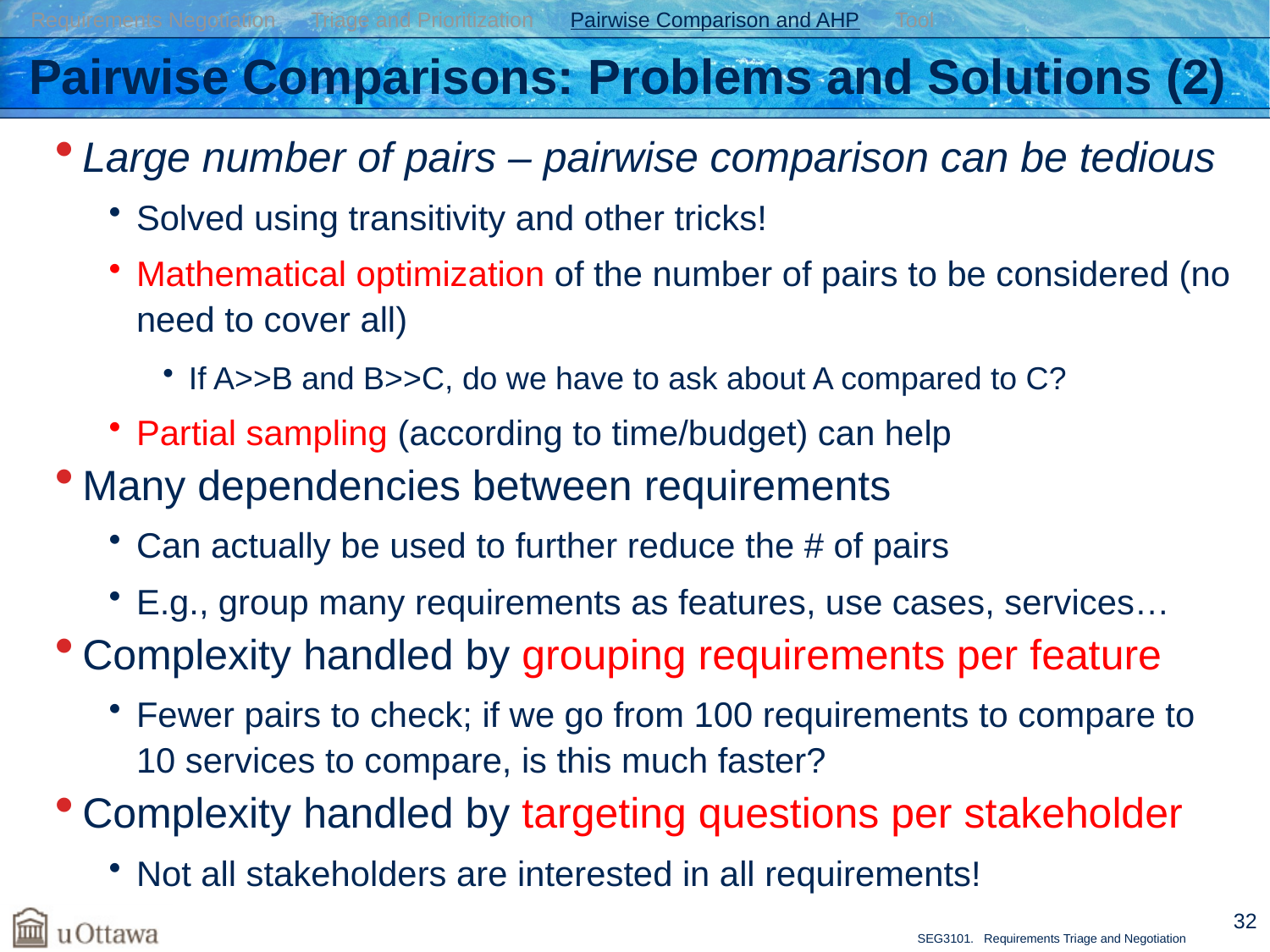

Requirements Negotiation      Triage and Prioritization      Pairwise Comparison and AHP      Tool
# Pairwise Comparisons: Problems and Solutions (2)
Large number of pairs – pairwise comparison can be tedious
Solved using transitivity and other tricks!
Mathematical optimization of the number of pairs to be considered (no need to cover all)
If A>>B and B>>C, do we have to ask about A compared to C?
Partial sampling (according to time/budget) can help
Many dependencies between requirements
Can actually be used to further reduce the # of pairs
E.g., group many requirements as features, use cases, services…
Complexity handled by grouping requirements per feature
Fewer pairs to check; if we go from 100 requirements to compare to 10 services to compare, is this much faster?
Complexity handled by targeting questions per stakeholder
Not all stakeholders are interested in all requirements!
32